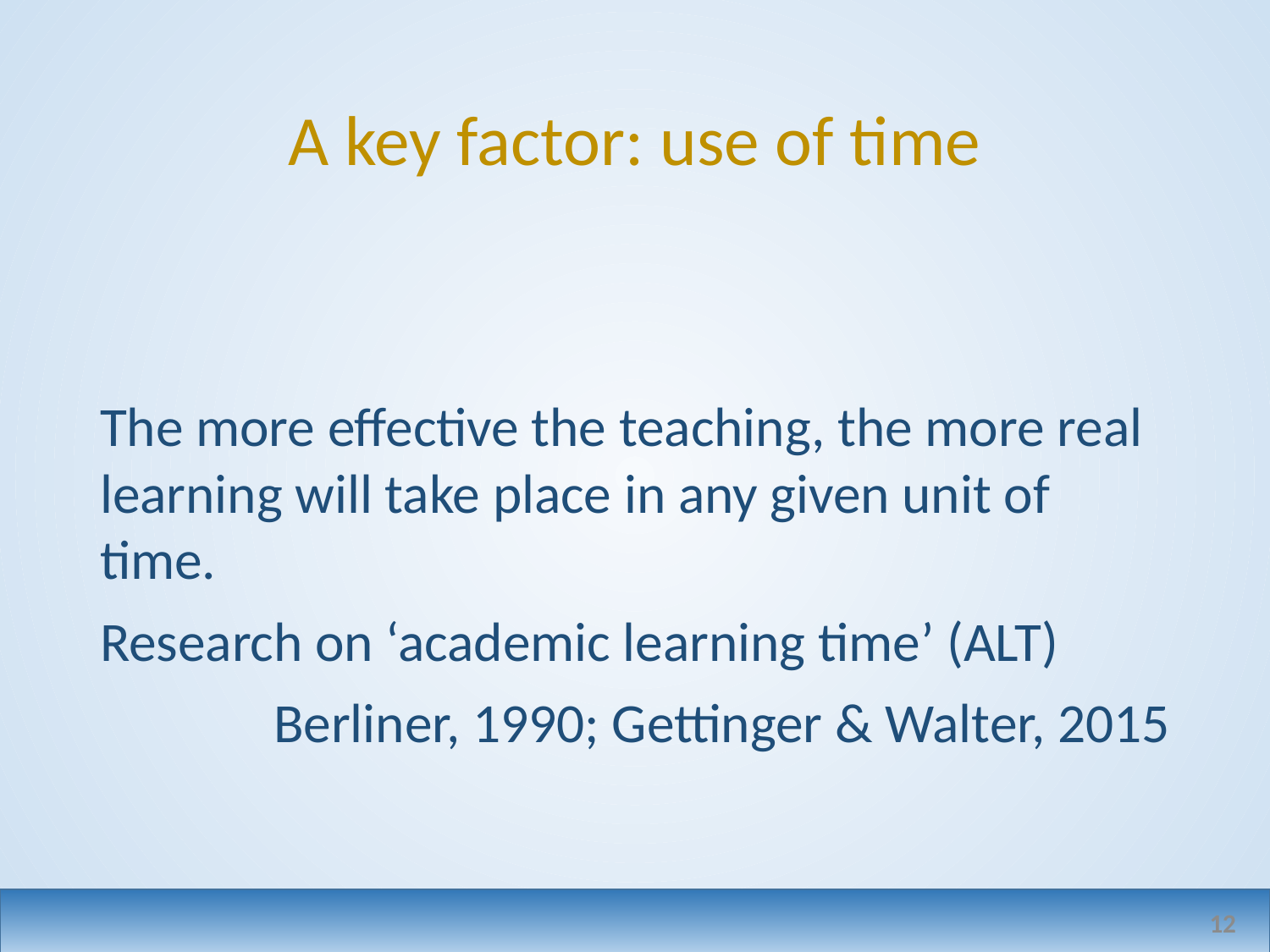

# A key factor: use of time
The more effective the teaching, the more real learning will take place in any given unit of time.
Research on ‘academic learning time’ (ALT)
Berliner, 1990; Gettinger & Walter, 2015
12